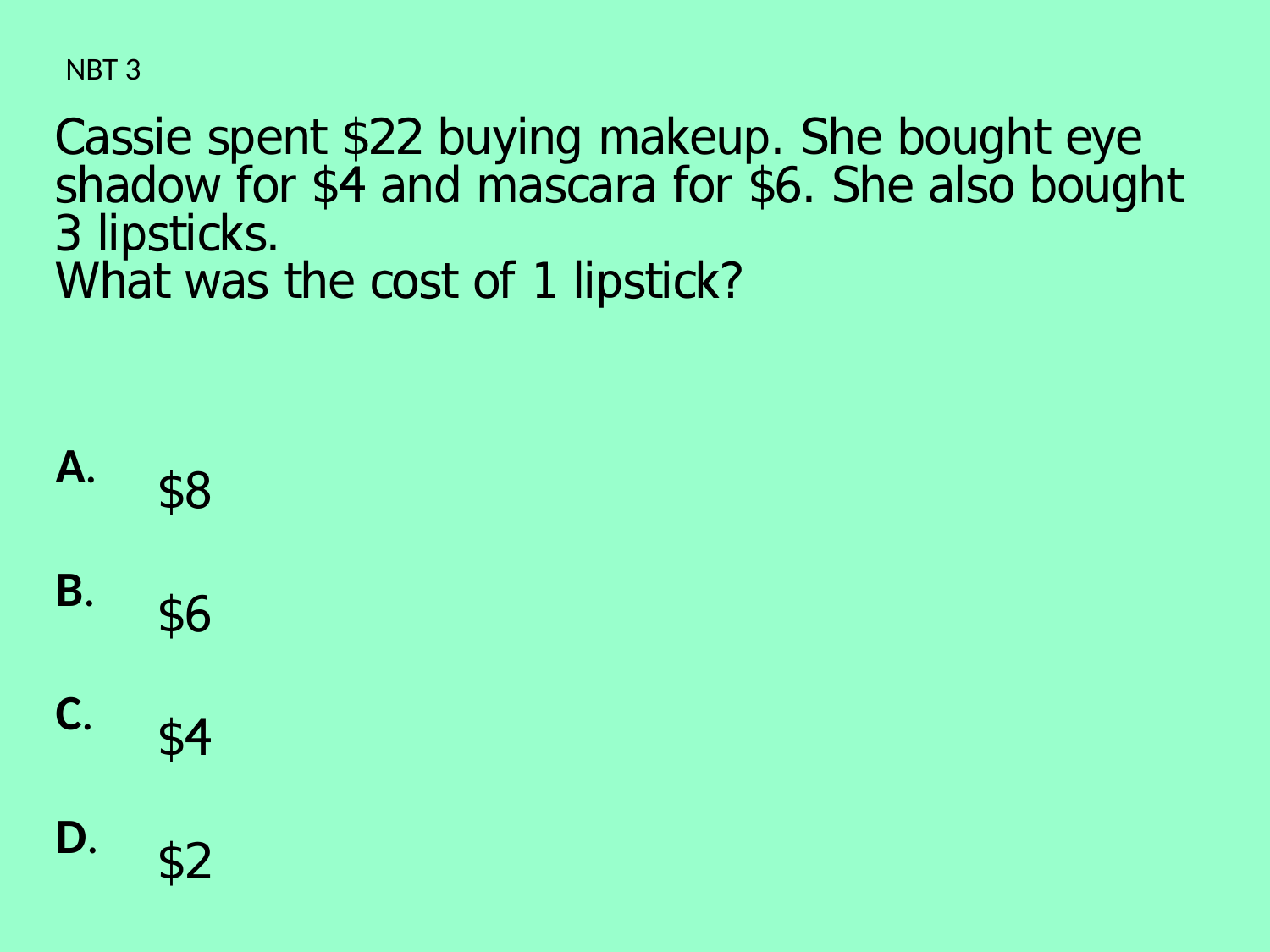

| Cassie spent $22 buying makeup. She bought eye shadow for $4 and mascara for $6. She also bought 3 lipsticks. What was the cost of 1 lipstick? |  |
| --- | --- |
| A. | $8 |
| B. | $6 |
| C. | $4 |
| D. | $2 |
NBT 3